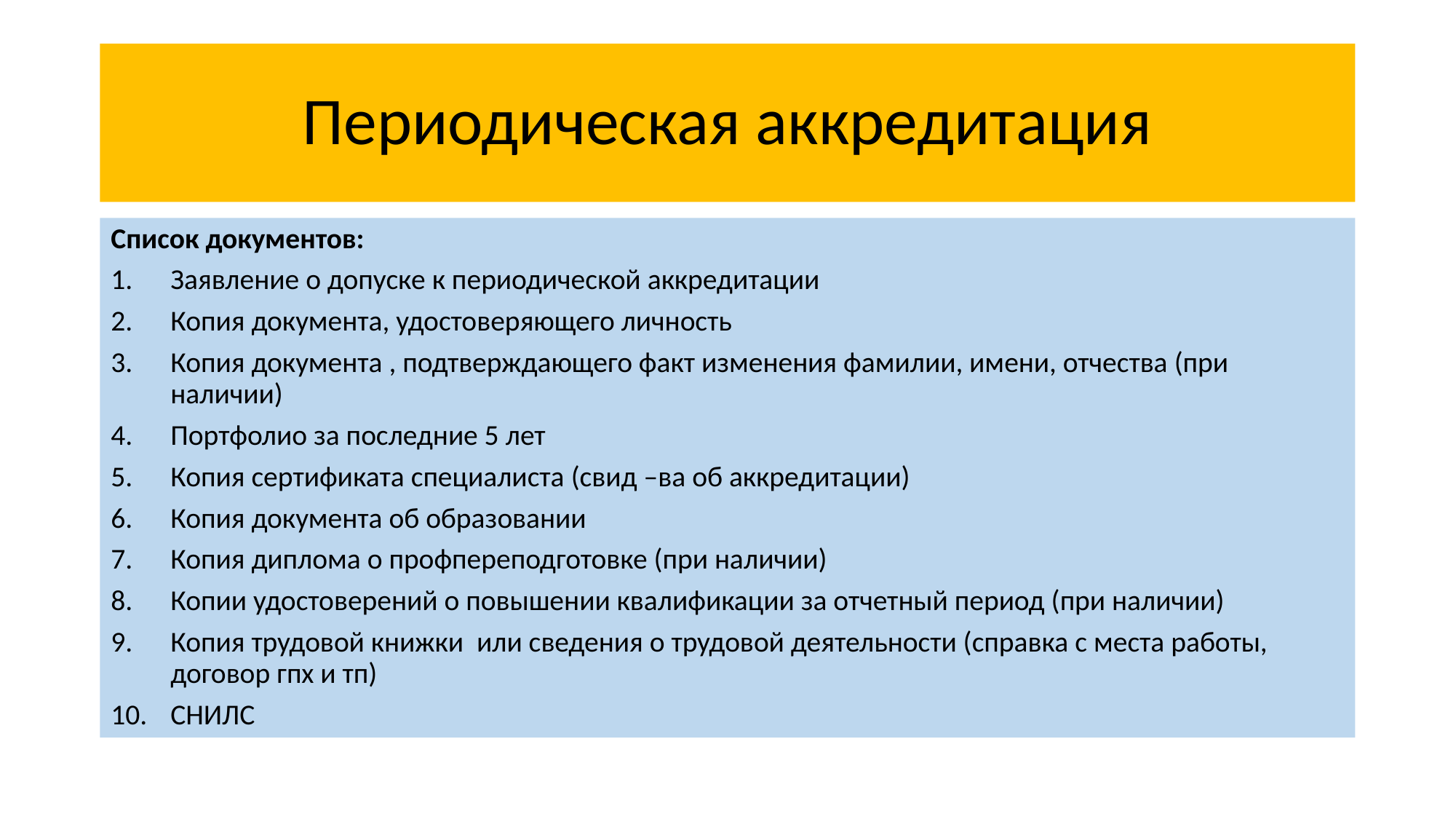

# Периодическая аккредитация
Список документов:
Заявление о допуске к периодической аккредитации
Копия документа, удостоверяющего личность
Копия документа , подтверждающего факт изменения фамилии, имени, отчества (при наличии)
Портфолио за последние 5 лет
Копия сертификата специалиста (свид –ва об аккредитации)
Копия документа об образовании
Копия диплома о профпереподготовке (при наличии)
Копии удостоверений о повышении квалификации за отчетный период (при наличии)
Копия трудовой книжки  или сведения о трудовой деятельности (справка с места работы, договор гпх и тп)
СНИЛС